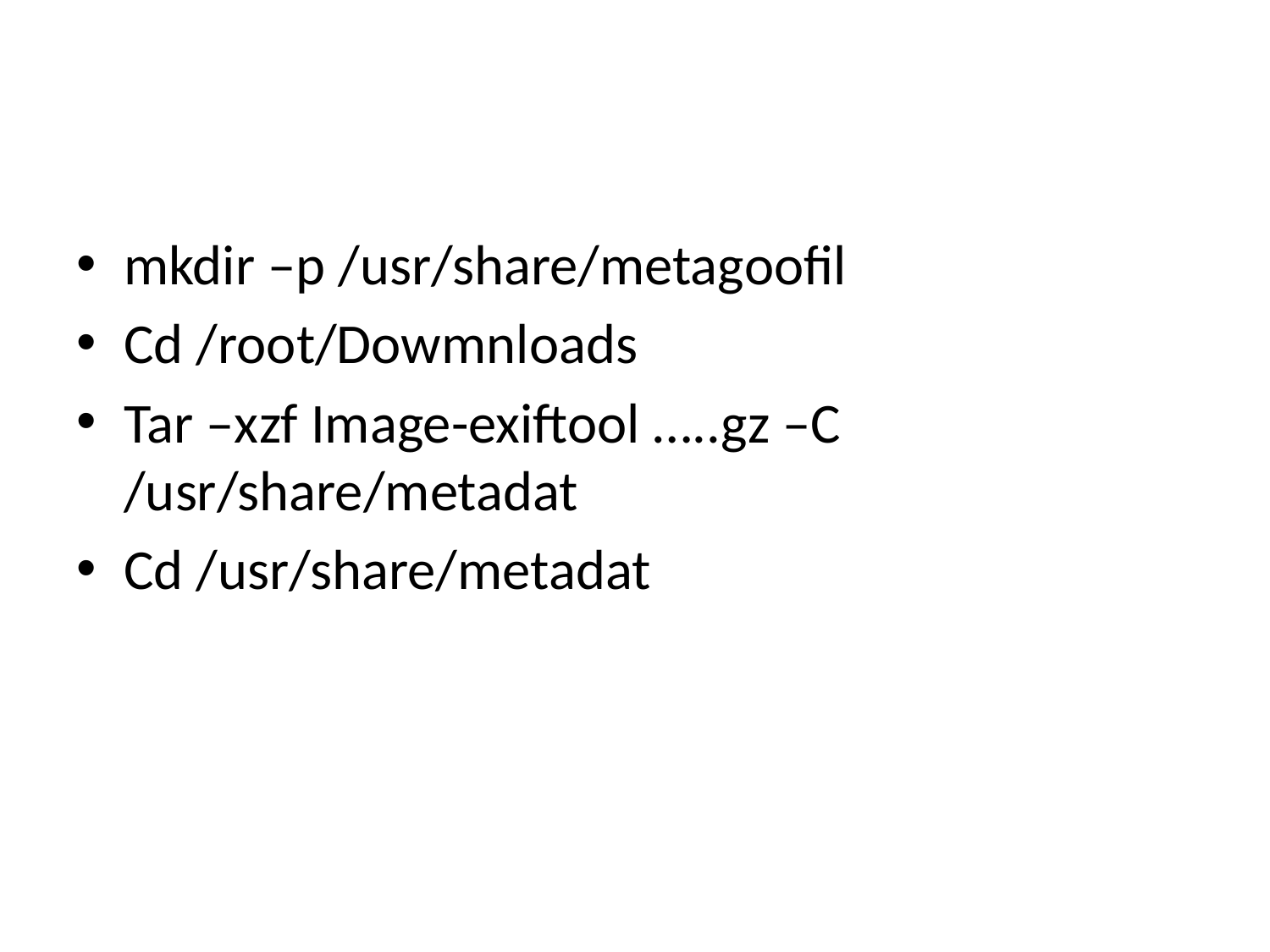

#
mkdir –p /usr/share/metagoofil
Cd /root/Dowmnloads
Tar –xzf Image-exiftool …..gz –C /usr/share/metadat
Cd /usr/share/metadat